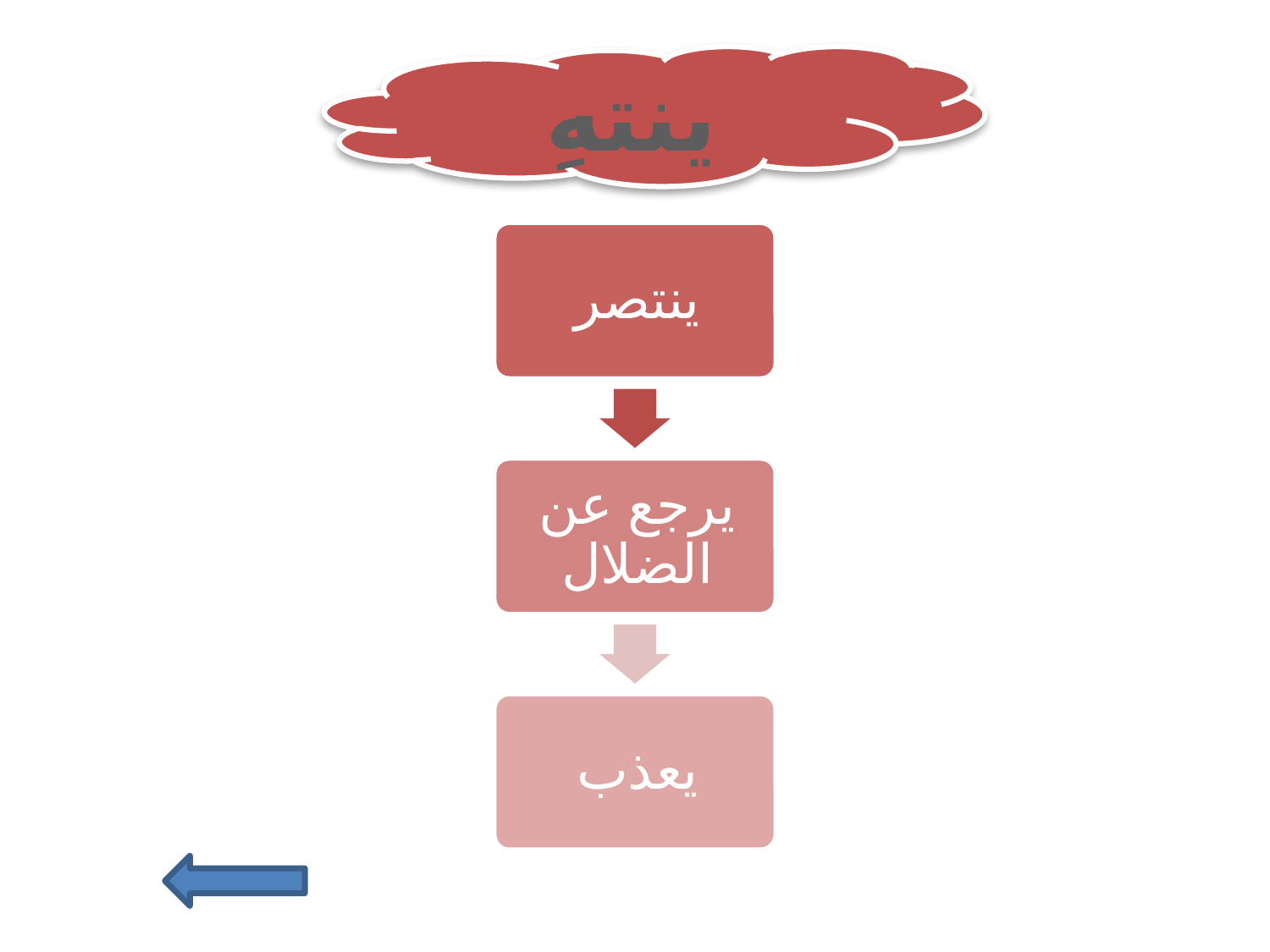

#
ينتهِ
ينتصر

يرجع عن الضلال

يعذب